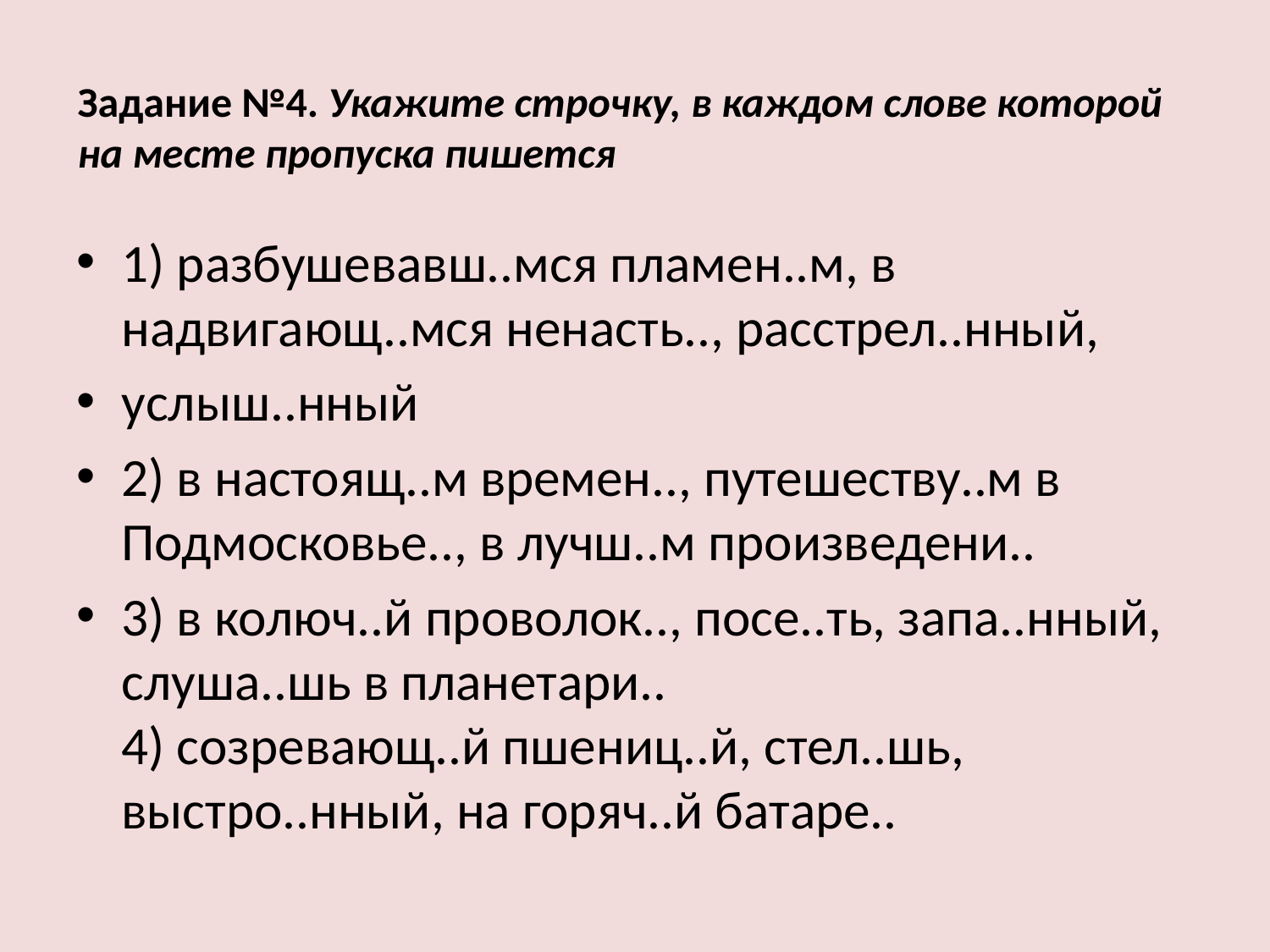

# Задание №4. Укажите строчку, в каждом слове которой на месте пропуска пишется
1) разбушевавш..мся пламен..м, в надвигающ..мся ненасть.., расстрел..нный,
услыш..нный
2) в настоящ..м времен.., путешеству..м в Подмосковье.., в лучш..м произведени..
3) в колюч..й проволок.., посе..ть, запа..нный, слуша..шь в планетари..
4) созревающ..й пшениц..й, стел..шь, выстро..нный, на горяч..й батаре..